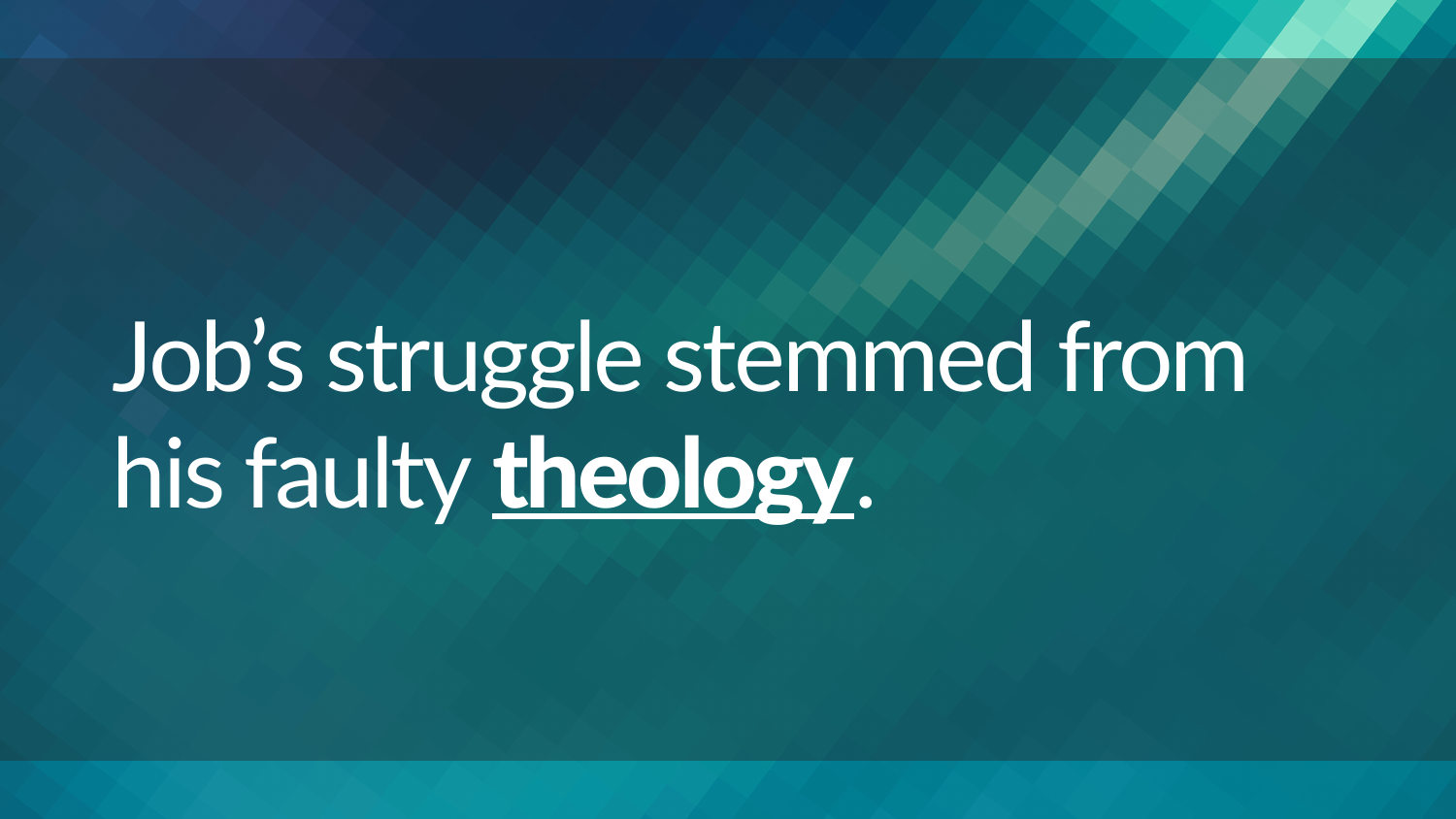

# Job’s struggle stemmed from his faulty theology.